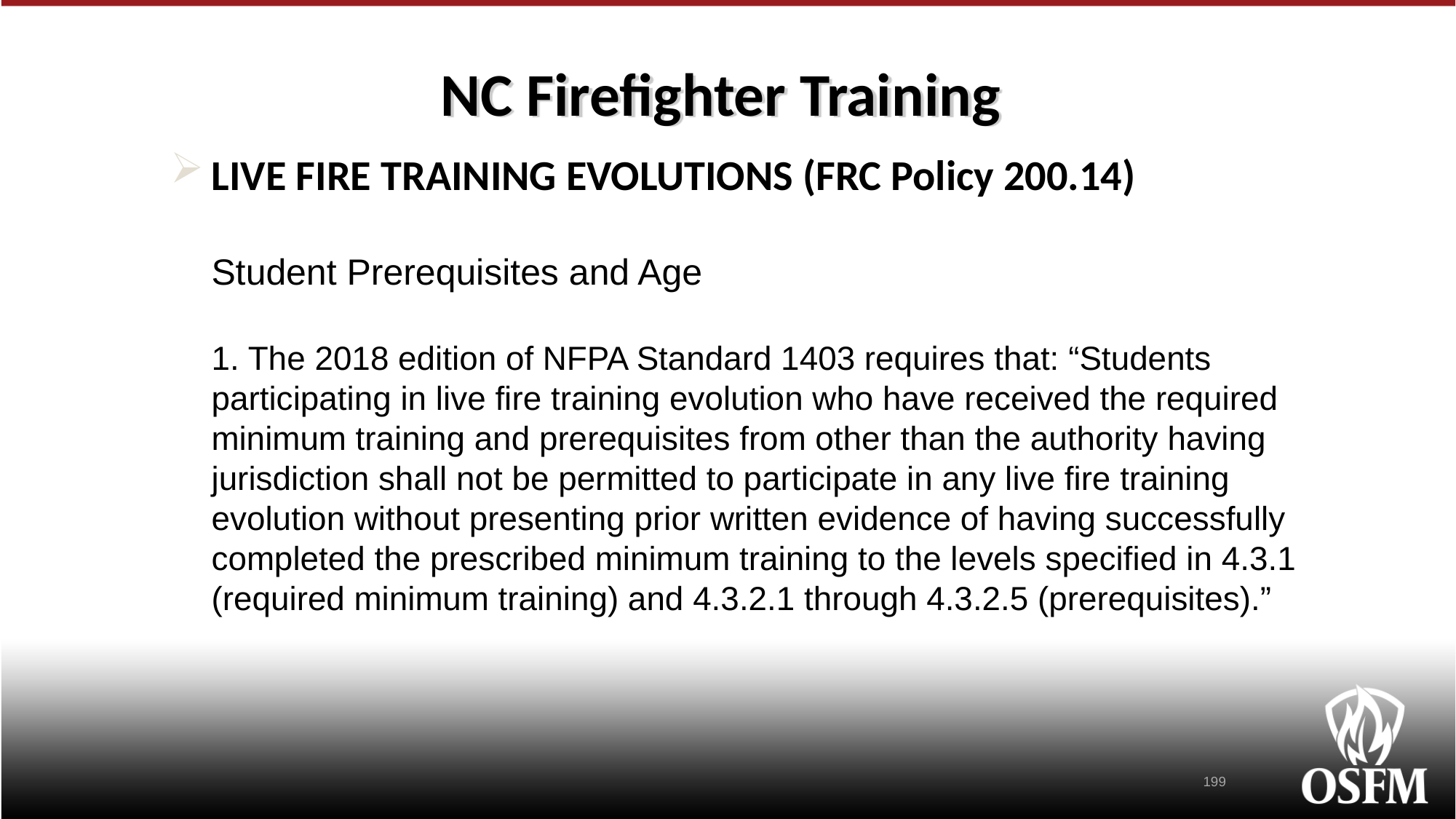

# NC Firefighter Training
LIVE FIRE TRAINING EVOLUTIONS (FRC Policy 200.14)

Student Prerequisites and Age

1. The 2018 edition of NFPA Standard 1403 requires that: “Students participating in live fire training evolution who have received the required minimum training and prerequisites from other than the authority having jurisdiction shall not be permitted to participate in any live fire training evolution without presenting prior written evidence of having successfully completed the prescribed minimum training to the levels specified in 4.3.1 (required minimum training) and 4.3.2.1 through 4.3.2.5 (prerequisites).”

199